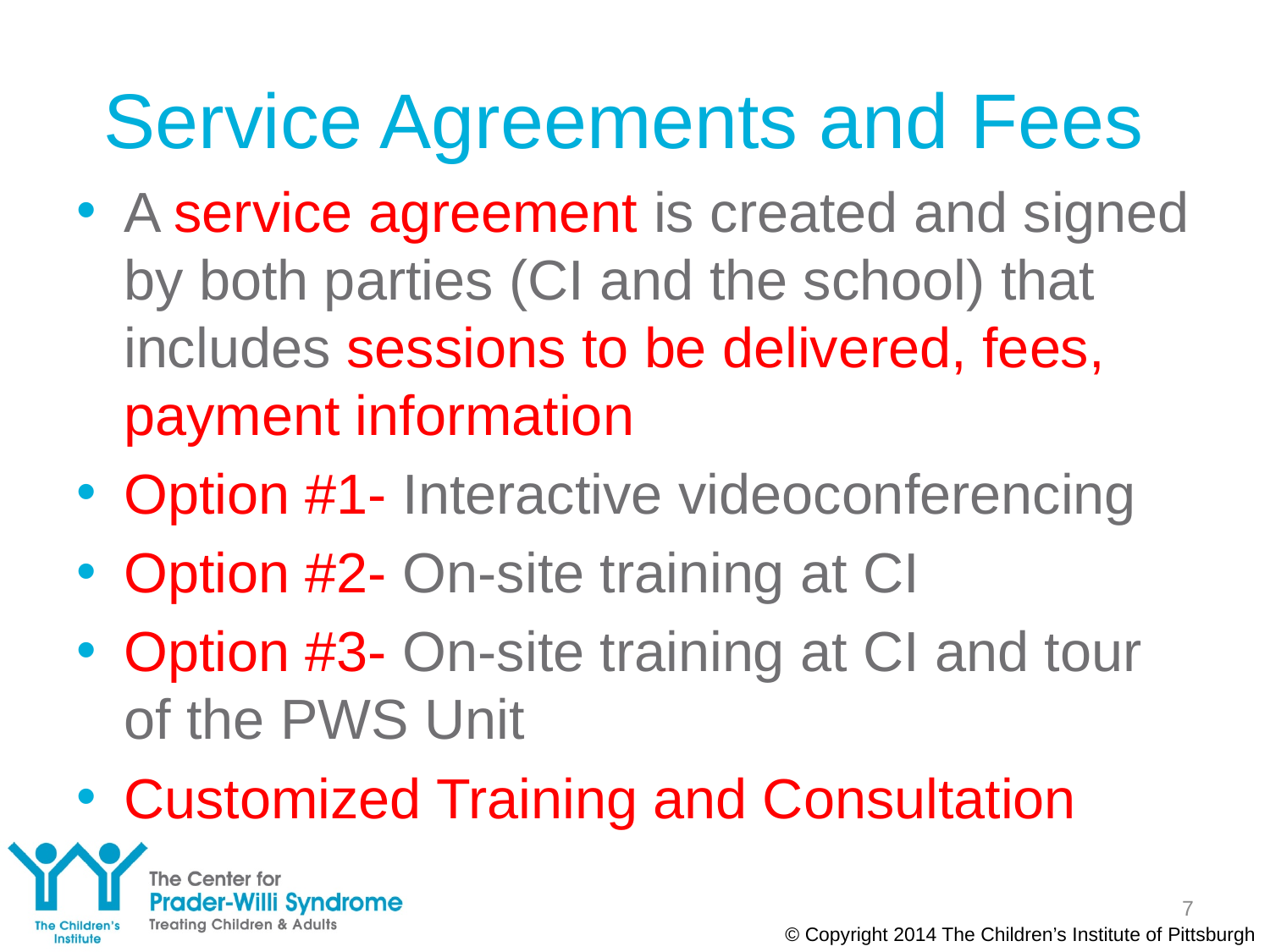

# Service Agreements and Fees
A service agreement is created and signed by both parties (CI and the school) that includes sessions to be delivered, fees, payment information
Option #1- Interactive videoconferencing
Option #2- On-site training at CI
Option #3- On-site training at CI and tour  of the PWS Unit
Customized Training and Consultation
7